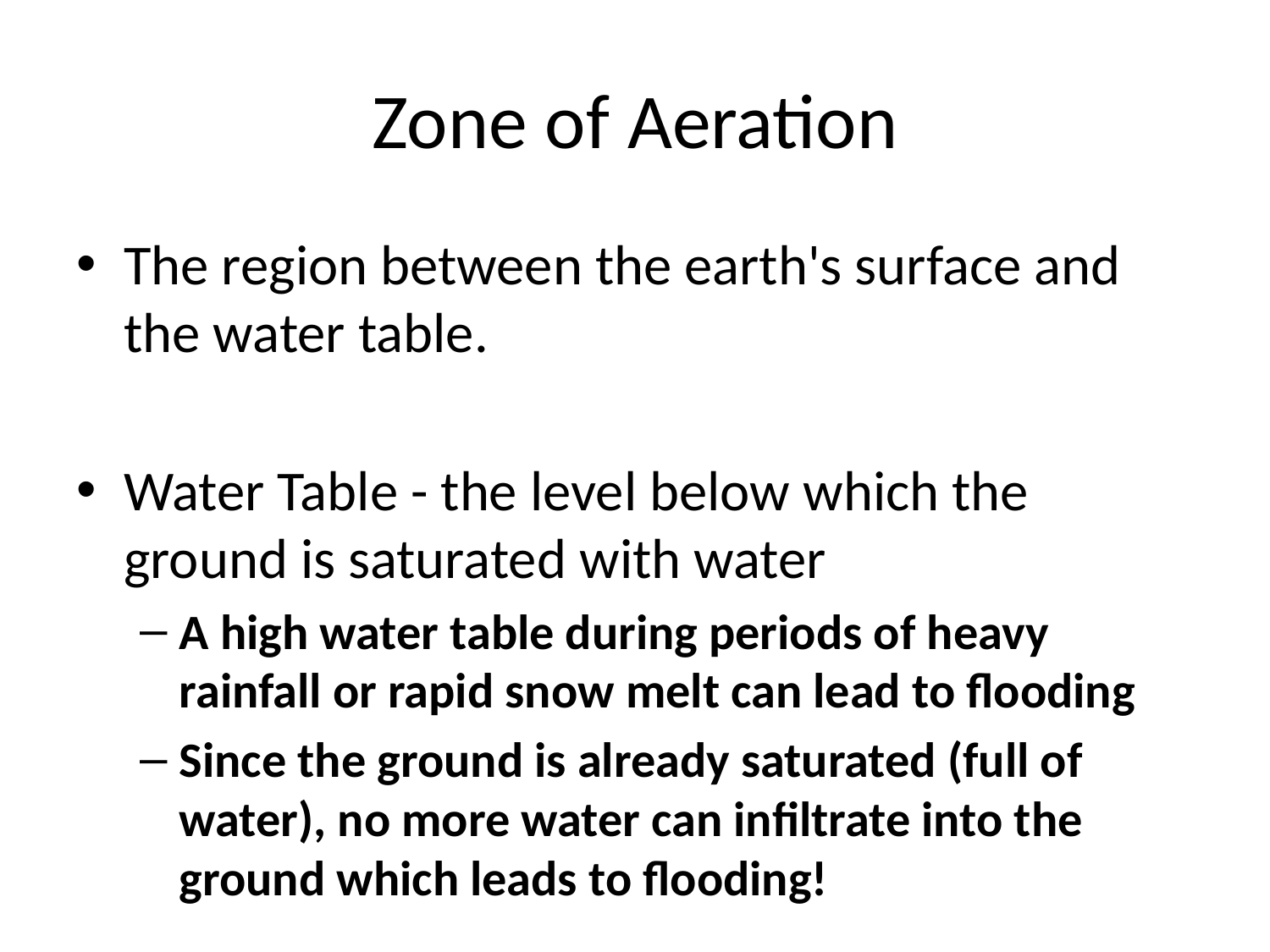

# Zone of Aeration
The region between the earth's surface and the water table.

Water Table - the level below which the ground is saturated with water
A high water table during periods of heavy rainfall or rapid snow melt can lead to flooding
Since the ground is already saturated (full of water), no more water can infiltrate into the ground which leads to flooding!